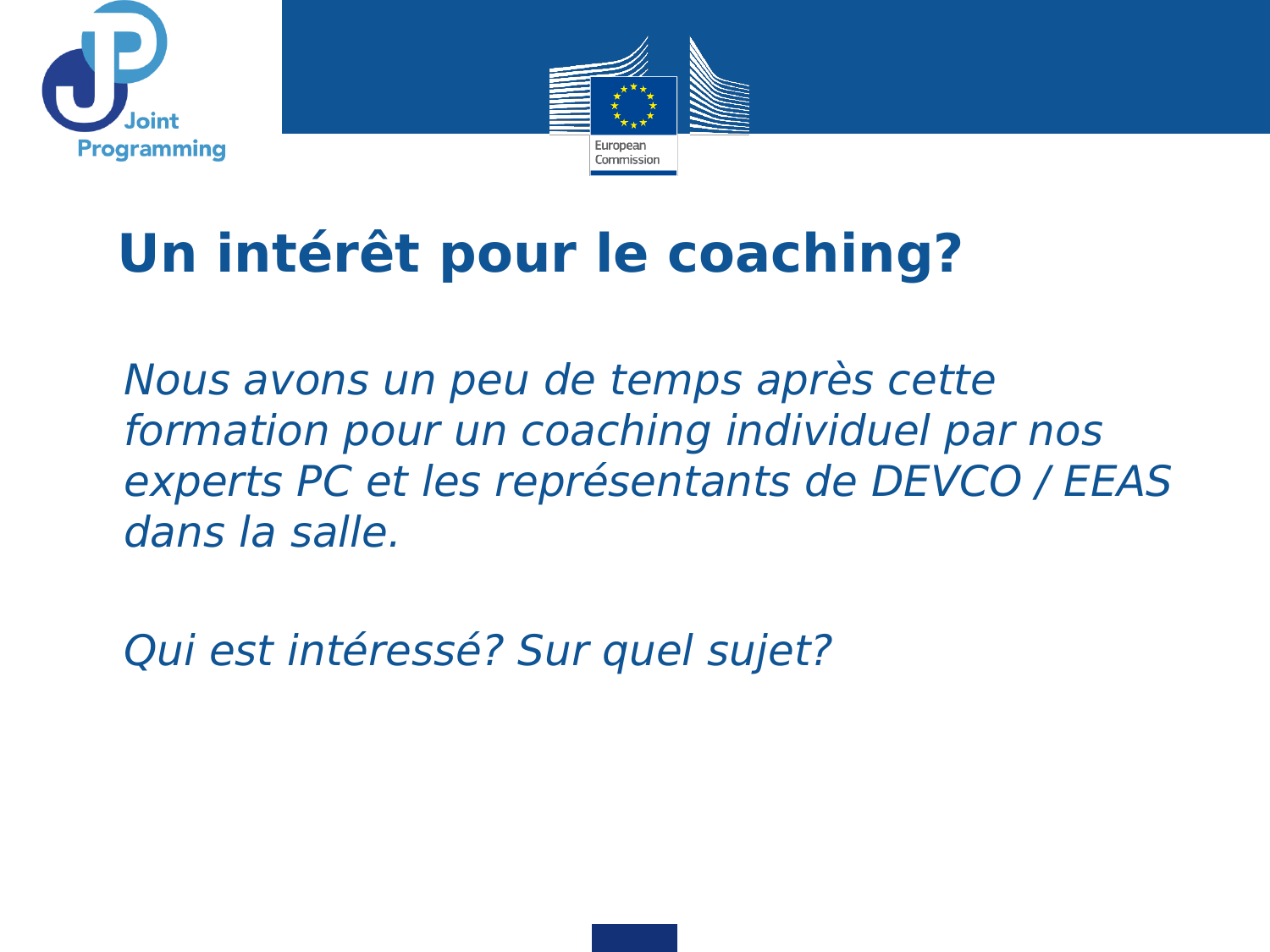

# Un intérêt pour le coaching?
Nous avons un peu de temps après cette formation pour un coaching individuel par nos experts PC et les représentants de DEVCO / EEAS dans la salle.

Qui est intéressé? Sur quel sujet?